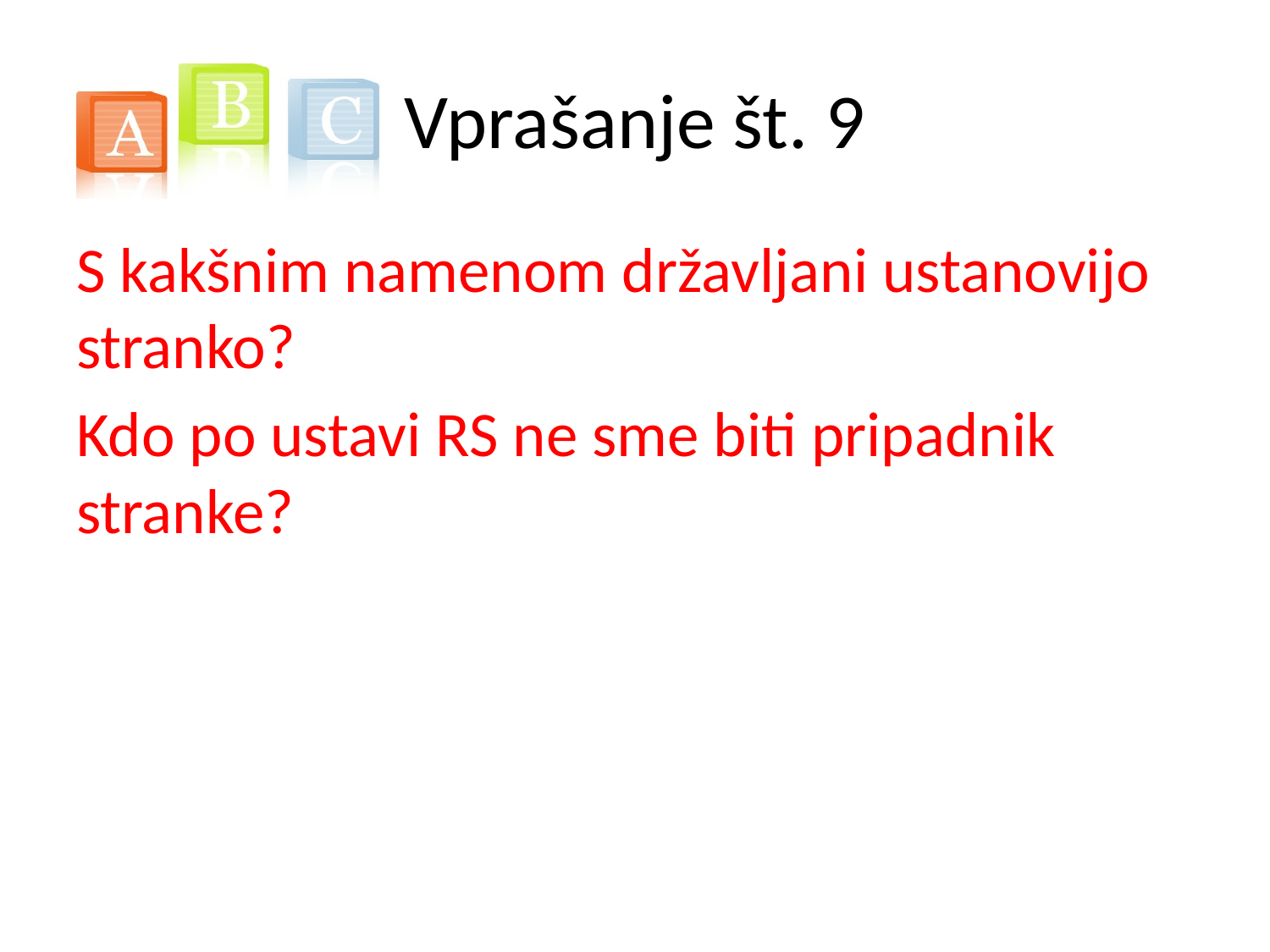

# Vprašanje št. 9
S kakšnim namenom državljani ustanovijo stranko?
Kdo po ustavi RS ne sme biti pripadnik stranke?